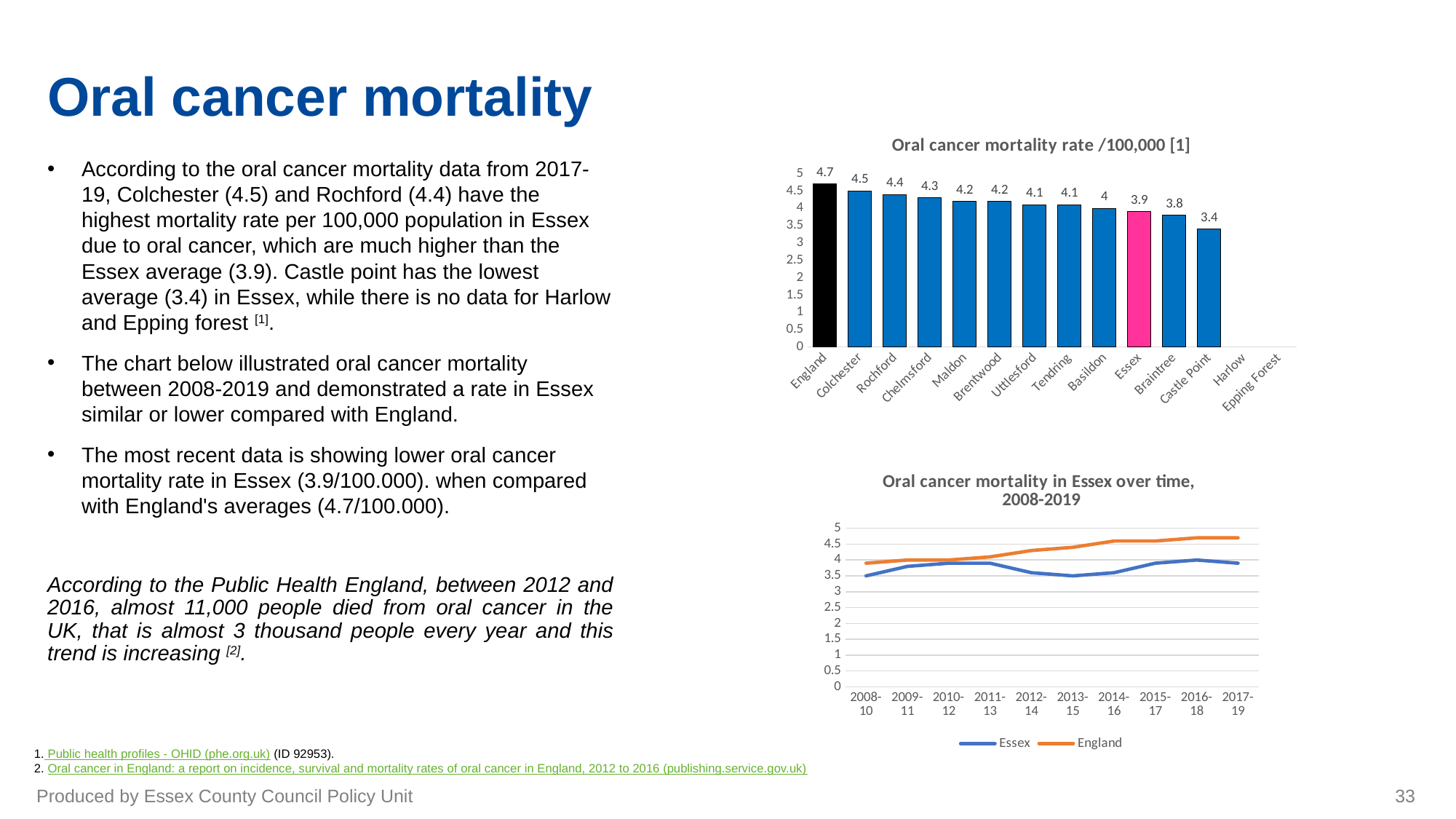

# Oral cancer mortality

### Chart: Oral cancer mortality rate /100,000 [1]

| Category | Mortality rate /100,000 |
|---|---|
| England | 4.7 |
| Colchester | 4.5 |
| Rochford | 4.4 |
| Chelmsford | 4.3 |
| Maldon | 4.2 |
| Brentwood | 4.2 |
| Uttlesford | 4.1 |
| Tendring | 4.1 |
| Basildon | 4.0 |
| Essex | 3.9 |
| Braintree | 3.8 |
| Castle Point | 3.4 |
| Harlow | None |
| Epping Forest | None |
According to the oral cancer mortality data from 2017-19, Colchester (4.5) and Rochford (4.4) have the highest mortality rate per 100,000 population in Essex due to oral cancer, which are much higher than the Essex average (3.9). Castle point has the lowest average (3.4) in Essex, while there is no data for Harlow and Epping forest [1].
The chart below illustrated oral cancer mortality between 2008-2019 and demonstrated a rate in Essex similar or lower compared with England.
The most recent data is showing lower oral cancer mortality rate in Essex (3.9/100.000). when compared with England's averages (4.7/100.000).

According to the Public Health England, between 2012 and 2016, almost 11,000 people died from oral cancer in the UK, that is almost 3 thousand people every year and this trend is increasing [2].

### Chart: Oral cancer mortality in Essex over time,
2008-2019

| Category | Essex | England |
|---|---|---|
| 2008-10 | 3.5 | 3.9 |
| 2009-11 | 3.8 | 4.0 |
| 2010-12 | 3.9 | 4.0 |
| 2011-13 | 3.9 | 4.1 |
| 2012-14 | 3.6 | 4.3 |
| 2013-15 | 3.5 | 4.4 |
| 2014-16 | 3.6 | 4.6 |
| 2015-17 | 3.9 | 4.6 |
| 2016-18 | 4.0 | 4.7 |
| 2017-19 | 3.9 | 4.7 |
1. Public health profiles - OHID (phe.org.uk) (ID 92953).
2. Oral cancer in England: a report on incidence, survival and mortality rates of oral cancer in England, 2012 to 2016 (publishing.service.gov.uk)
Produced by Essex County Council Policy Unit
33